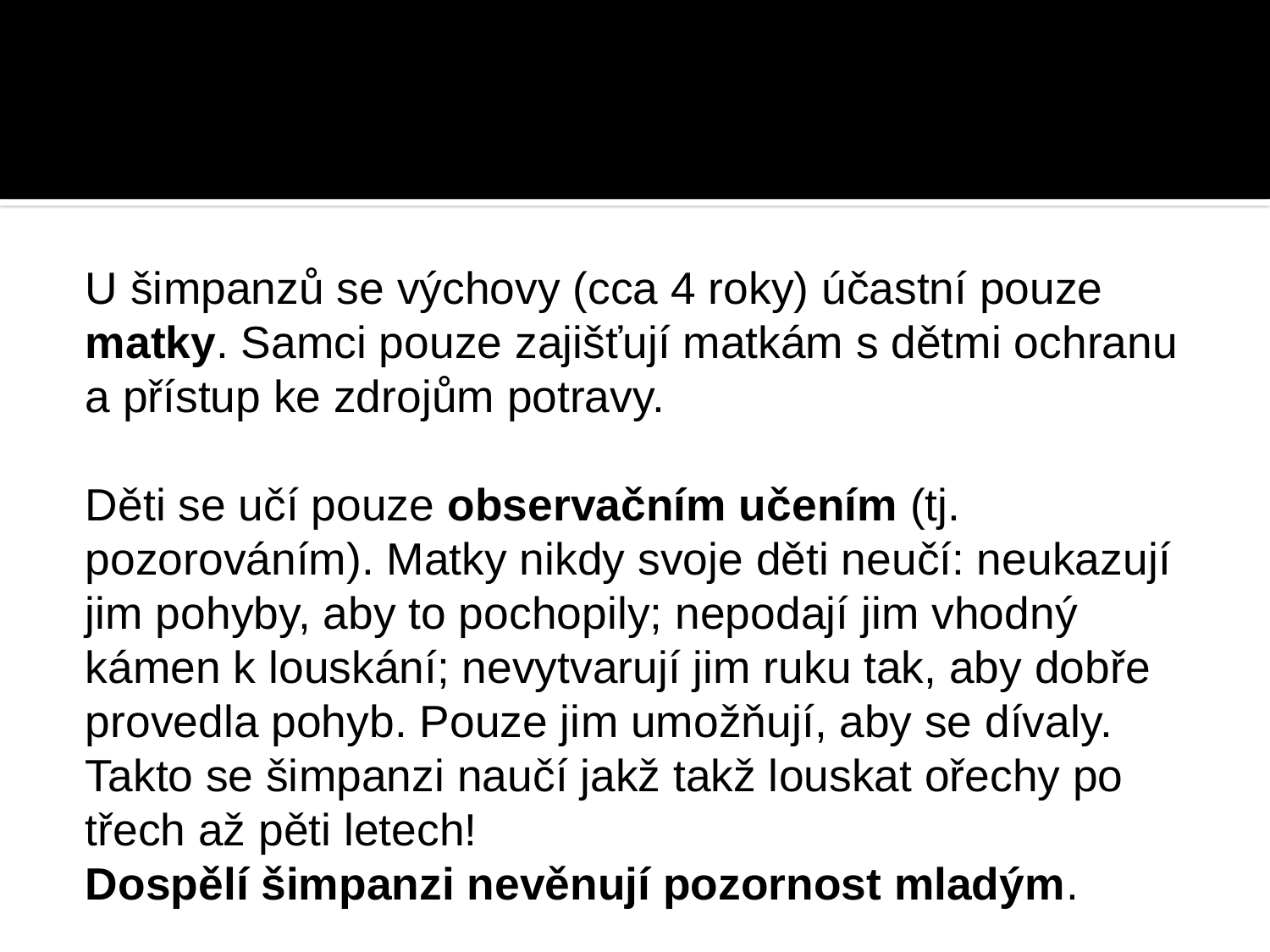

#
U šimpanzů se výchovy (cca 4 roky) účastní pouze matky. Samci pouze zajišťují matkám s dětmi ochranu a přístup ke zdrojům potravy.

Děti se učí pouze observačním učením (tj. pozorováním). Matky nikdy svoje děti neučí: neukazují jim pohyby, aby to pochopily; nepodají jim vhodný kámen k louskání; nevytvarují jim ruku tak, aby dobře provedla pohyb. Pouze jim umožňují, aby se dívaly.
Takto se šimpanzi naučí jakž takž louskat ořechy po třech až pěti letech!
Dospělí šimpanzi nevěnují pozornost mladým.